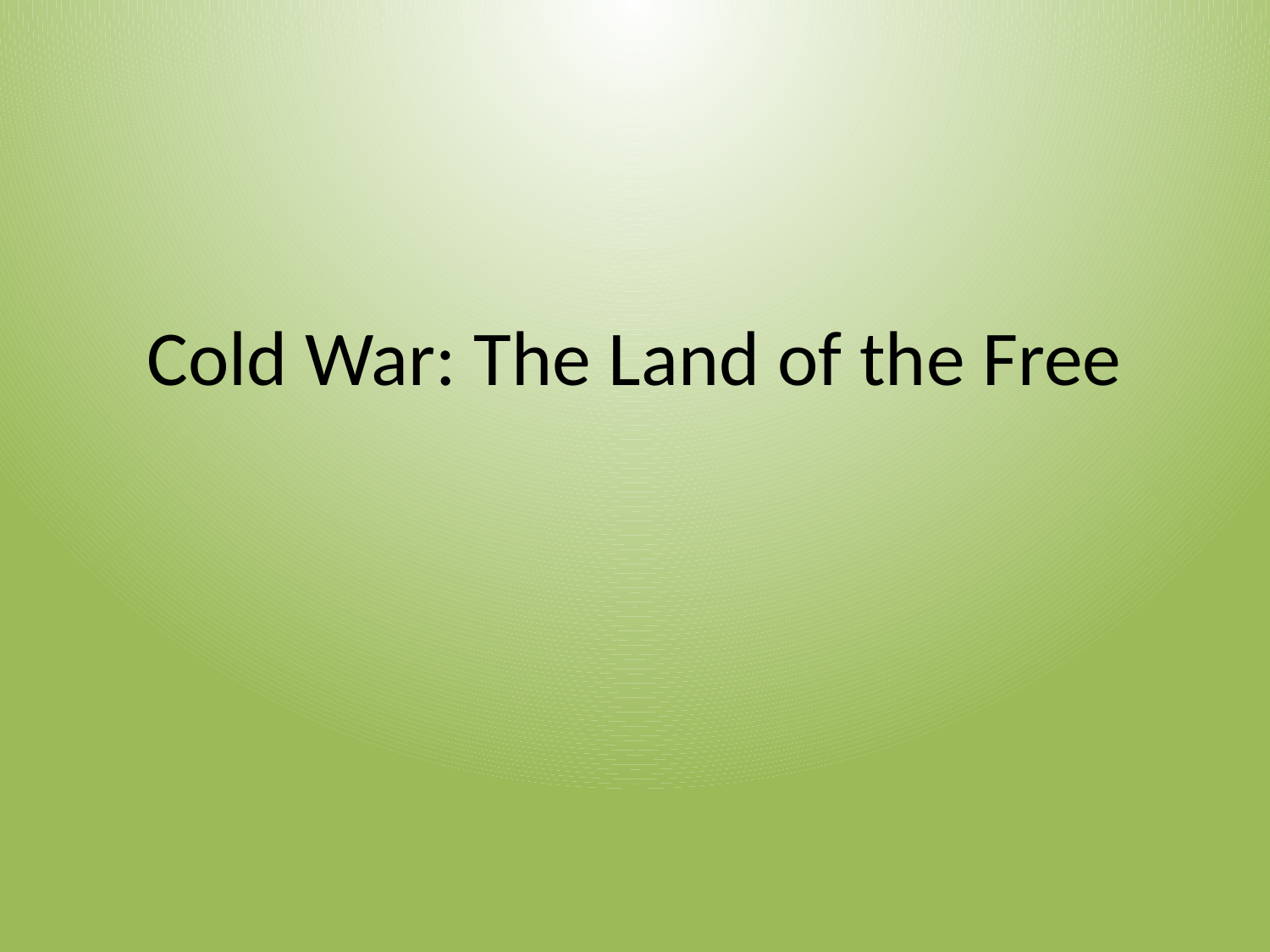

# Cold War: The Land of the Free